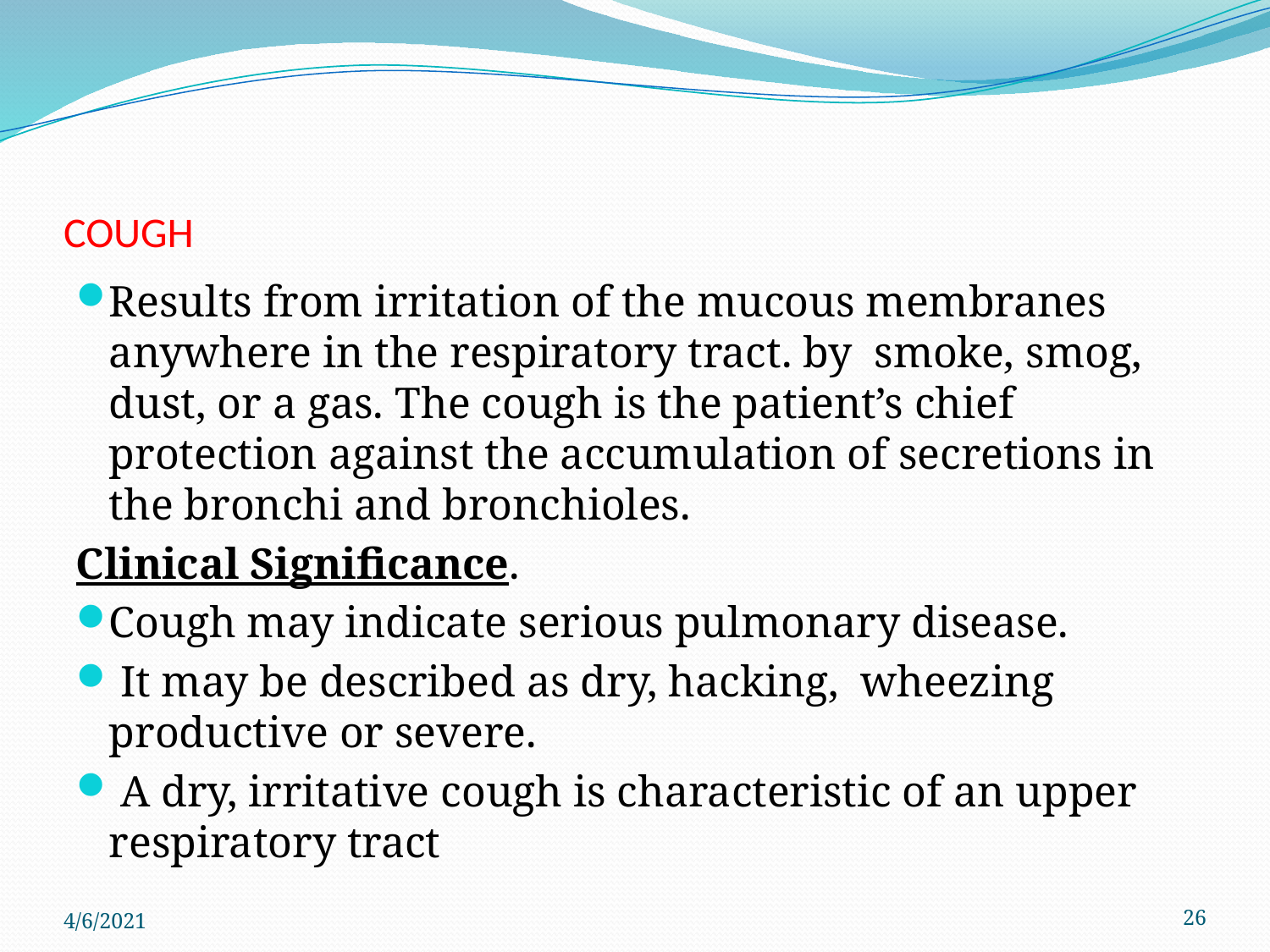

# COUGH
Results from irritation of the mucous membranes anywhere in the respiratory tract. by  smoke, smog, dust, or a gas. The cough is the patient’s chief protection against the accumulation of secretions in the bronchi and bronchioles.
Clinical Signiﬁcance.
Cough may indicate serious pulmonary disease.
 It may be described as dry, hacking,  wheezing  productive or severe.
 A dry, irritative cough is characteristic of an upper respiratory tract
4/6/2021
26